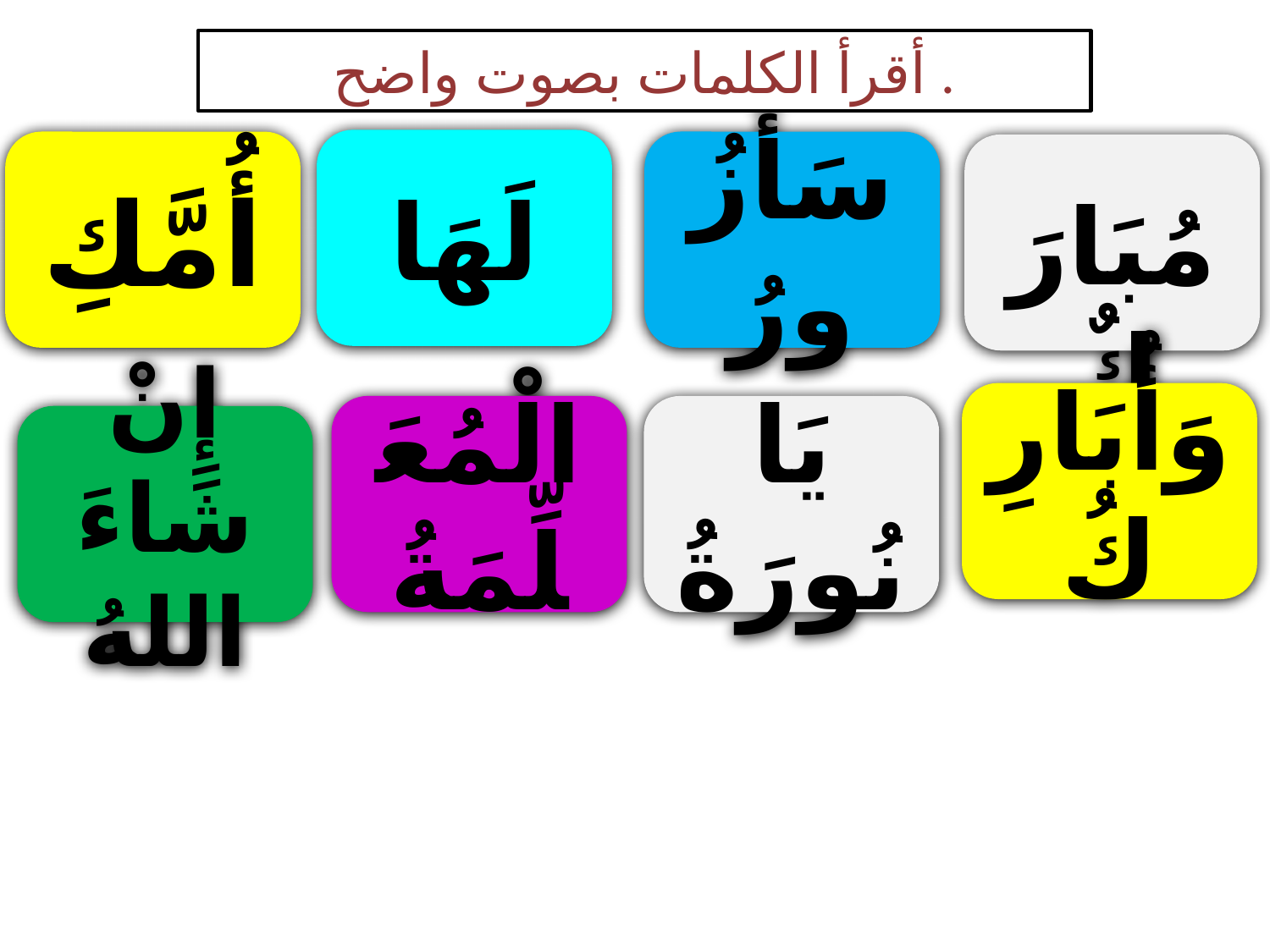

أقرأ الكلمات بصوت واضح .
لَهَا
أُمَّكِ
سَأَزُورُ
 مُبَارَكٌ
وَأُبَارِكُ
الْمُعَلِّمَةُ
يَا نُورَةُ
إِنْ شَاءَ اللهُ